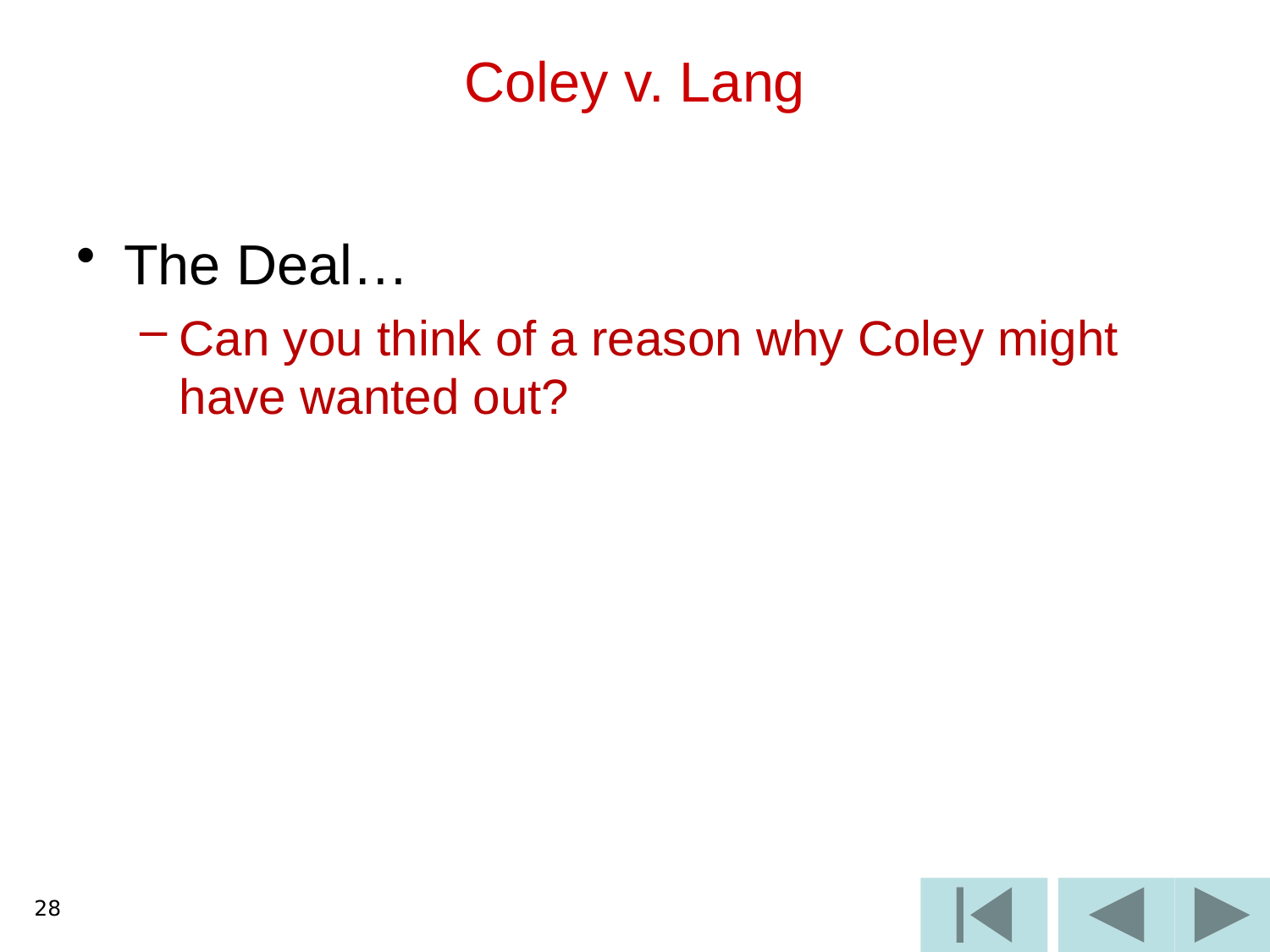

# Coley v. Lang
The Deal…
Can you think of a reason why Coley might have wanted out?
28